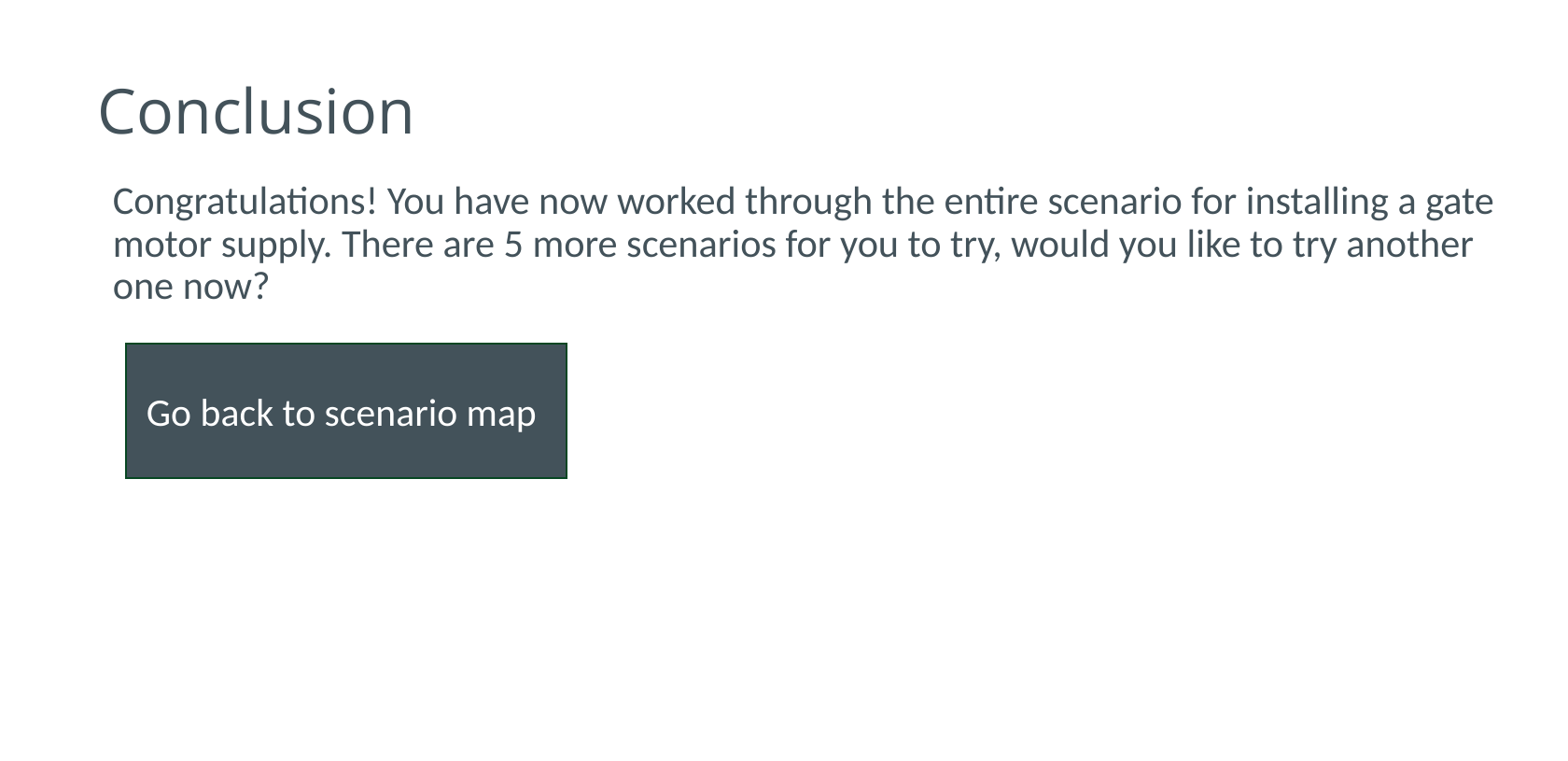

# Conclusion

Congratulations! You have now worked through the entire scenario for installing a gate motor supply. There are 5 more scenarios for you to try, would you like to try another one now?
Go back to scenario map